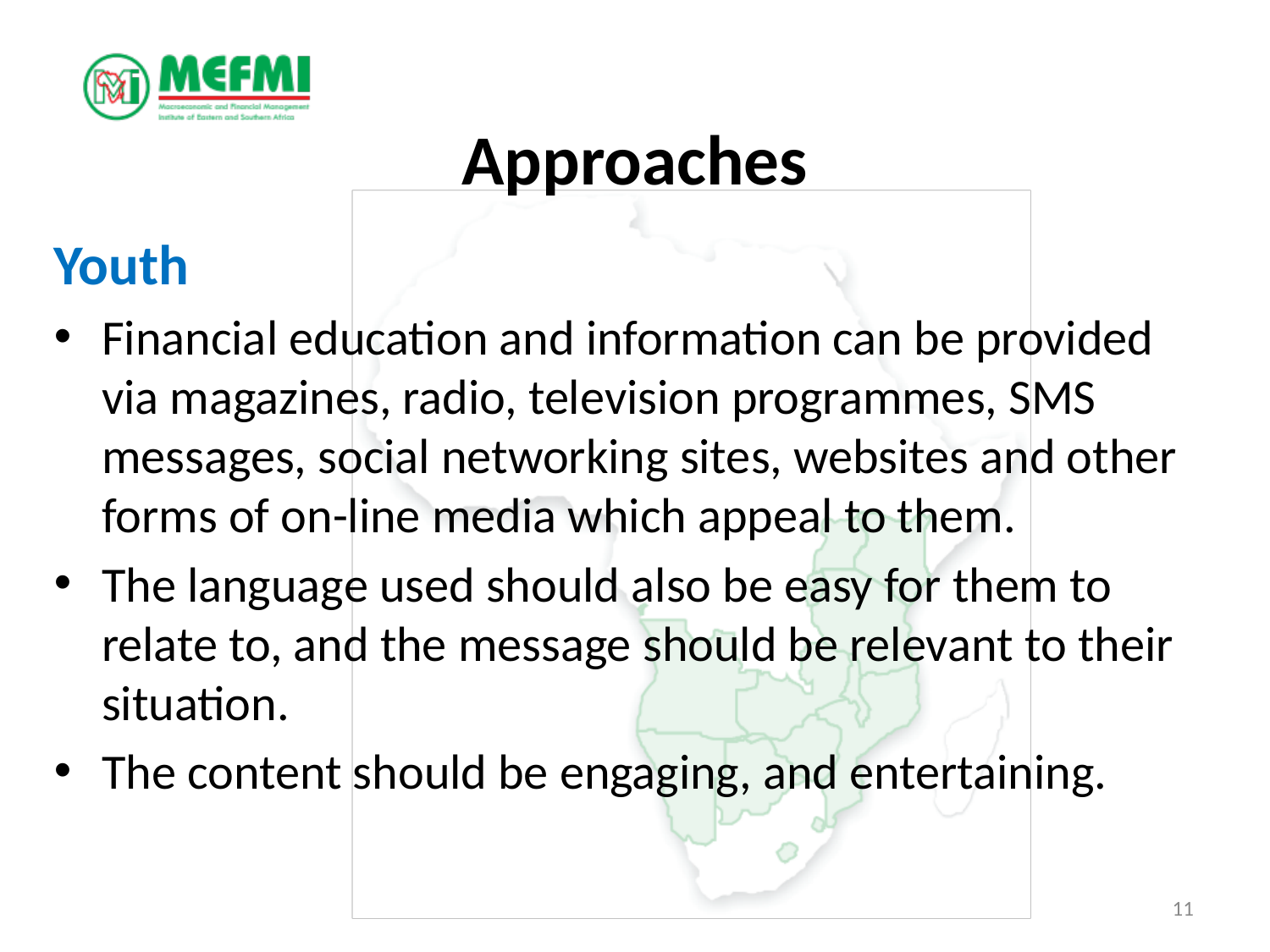

# Approaches
Youth
Financial education and information can be provided via magazines, radio, television programmes, SMS messages, social networking sites, websites and other forms of on-line media which appeal to them.
The language used should also be easy for them to relate to, and the message should be relevant to their situation.
The content should be engaging, and entertaining.

11